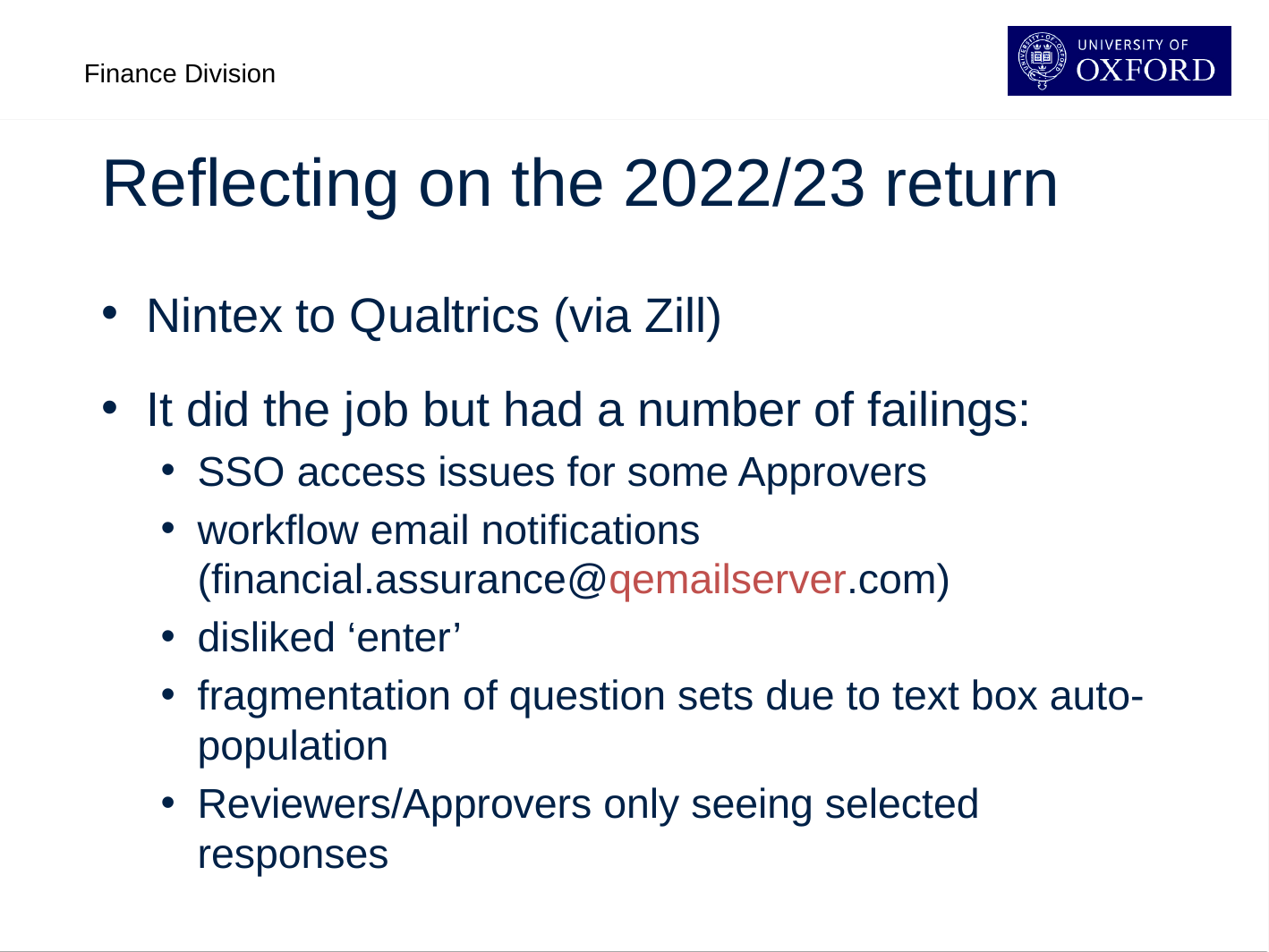

# Reflecting on the 2022/23 return
Nintex to Qualtrics (via Zill)

It did the job but had a number of failings:
SSO access issues for some Approvers
workflow email notifications (financial.assurance@qemailserver.com)
disliked ‘enter’
fragmentation of question sets due to text box auto-population
Reviewers/Approvers only seeing selected responses